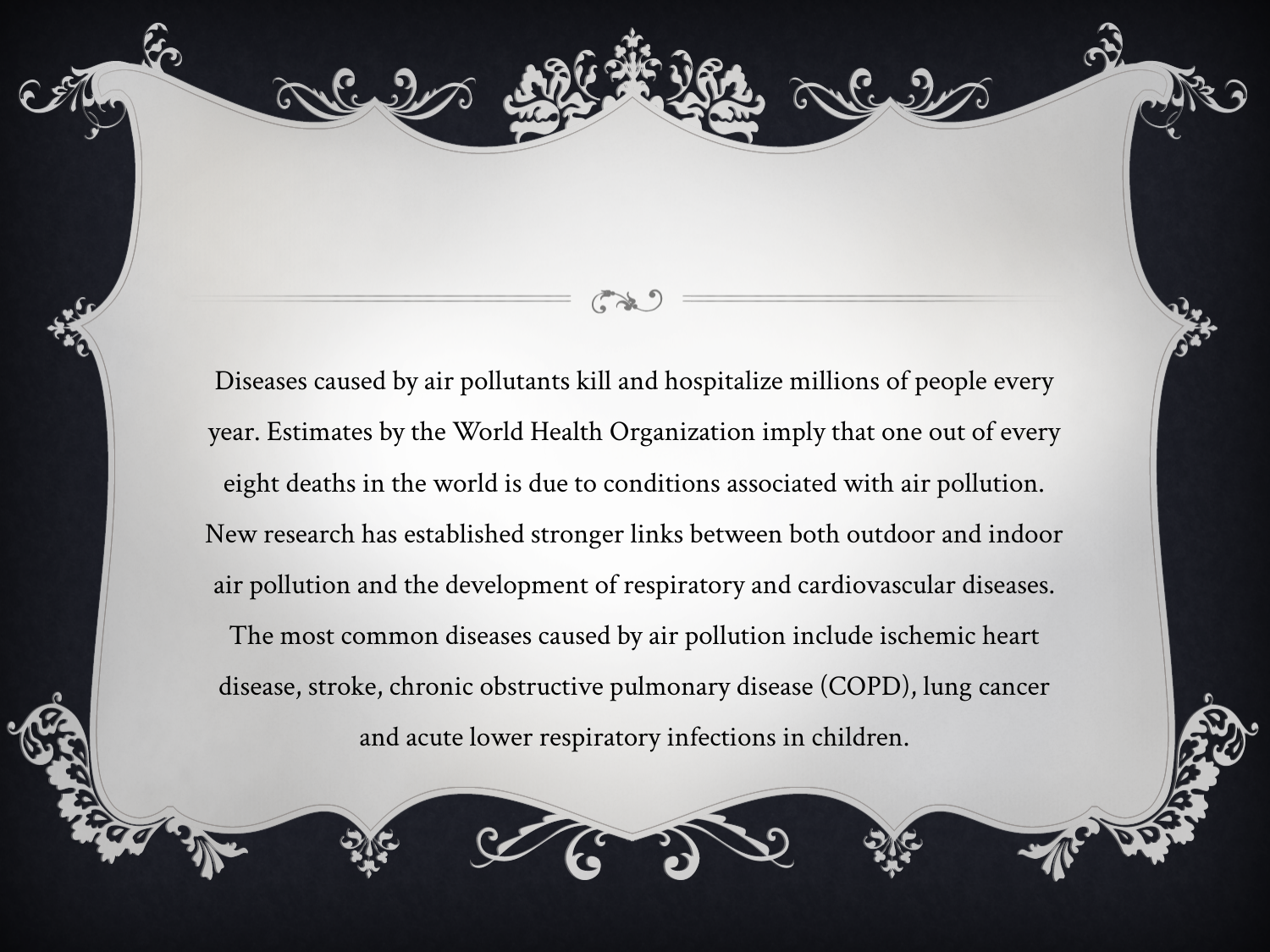

Diseases caused by air pollutants kill and hospitalize millions of people every year. Estimates by the World Health Organization imply that one out of every eight deaths in the world is due to conditions associated with air pollution. New research has established stronger links between both outdoor and indoor air pollution and the development of respiratory and cardiovascular diseases. The most common diseases caused by air pollution include ischemic heart disease, stroke, chronic obstructive pulmonary disease (COPD), lung cancer and acute lower respiratory infections in children.